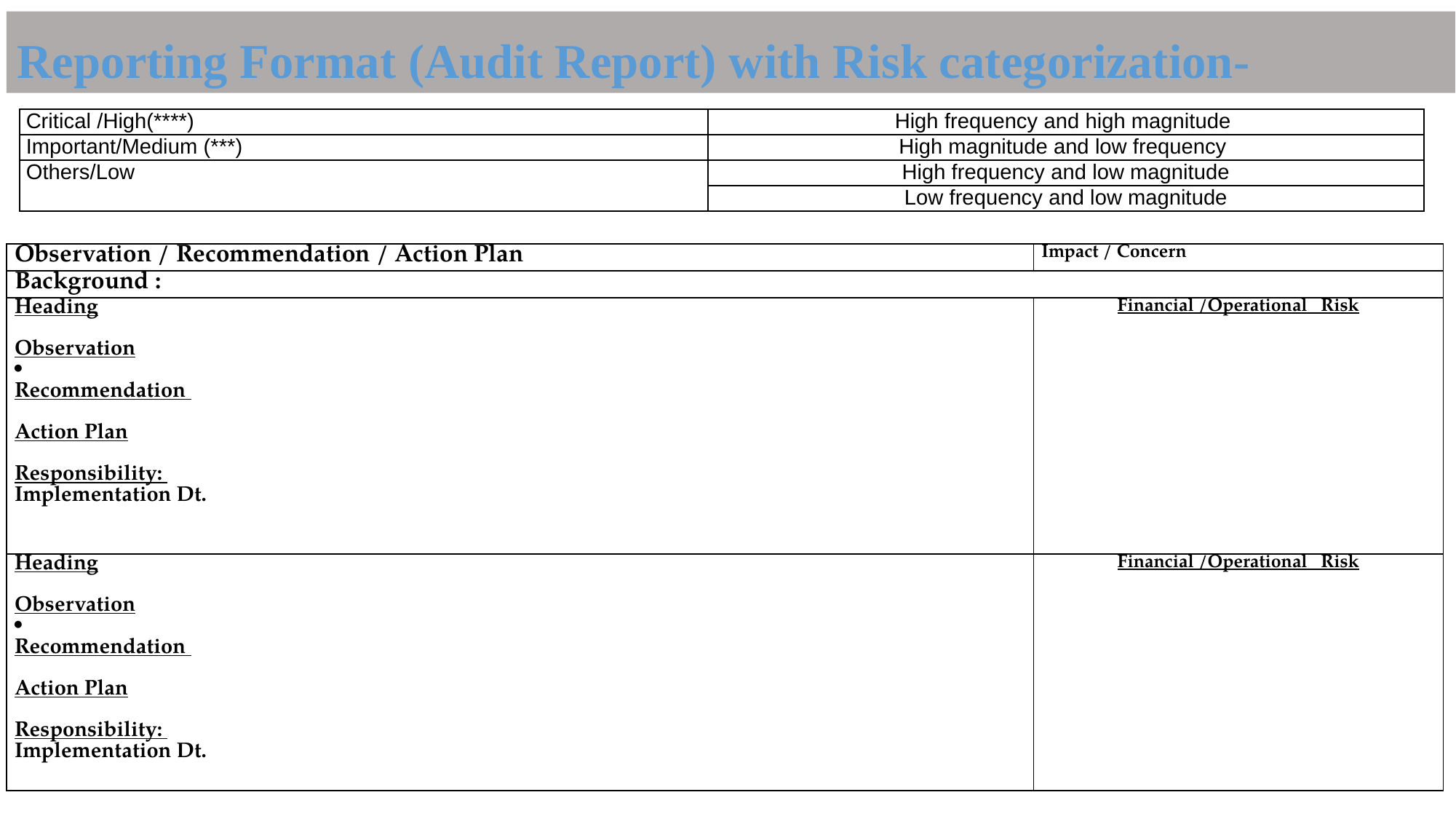

Reporting Format (Audit Report) with Risk categorization-
| Critical /High(\*\*\*\*) | High frequency and high magnitude |
| --- | --- |
| Important/Medium (\*\*\*) | High magnitude and low frequency |
| Others/Low | High frequency and low magnitude |
|  | Low frequency and low magnitude |
| Observation / Recommendation / Action Plan | Impact / Concern |
| --- | --- |
| Background : |  |
| Heading Observation Recommendation Action Plan Responsibility: Implementation Dt. | Financial /Operational Risk |
| Heading Observation Recommendation Action Plan Responsibility: Implementation Dt. | Financial /Operational Risk |